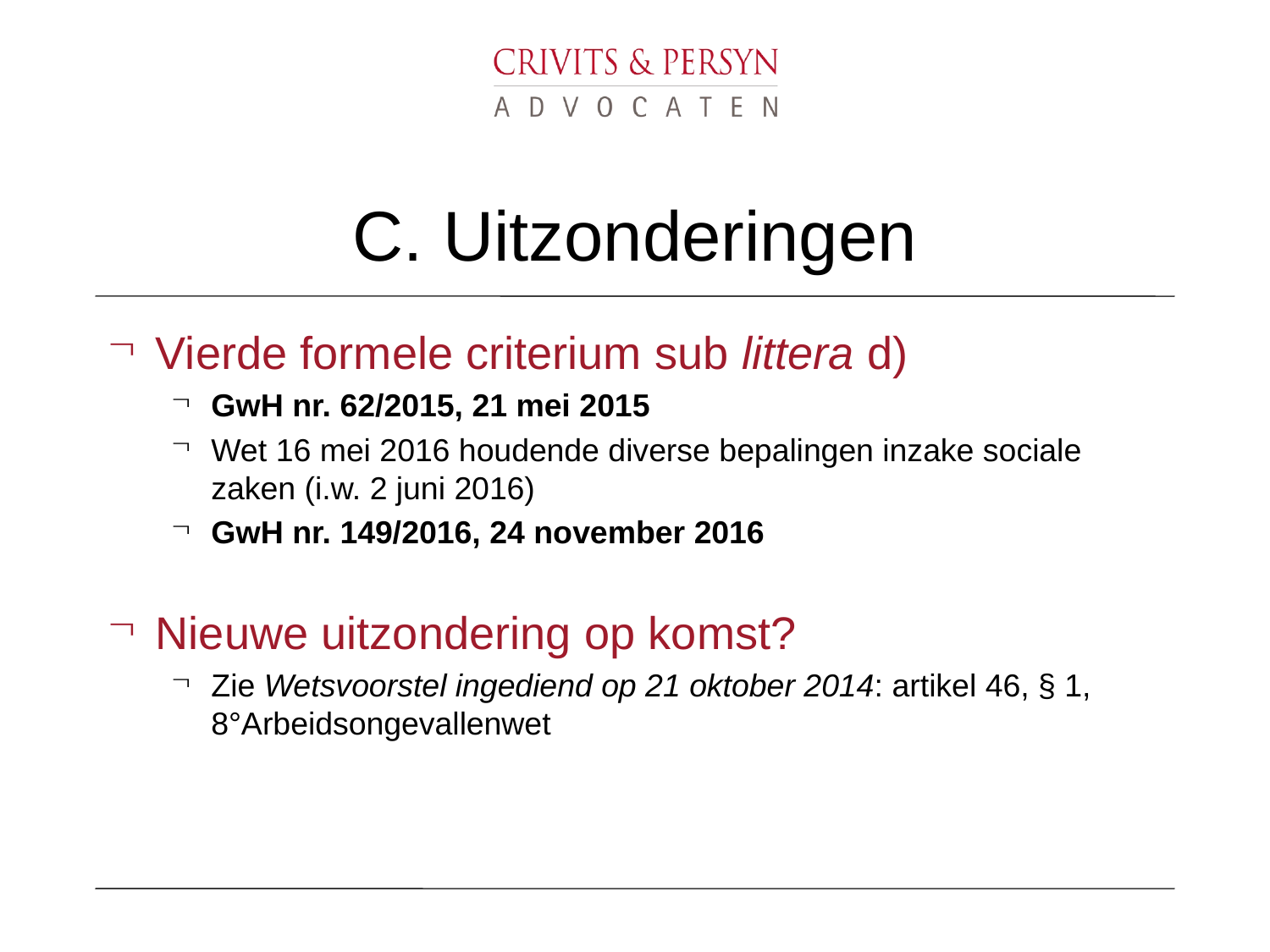

# C. Uitzonderingen
Vierde formele criterium sub littera d)
GwH nr. 62/2015, 21 mei 2015
Wet 16 mei 2016 houdende diverse bepalingen inzake sociale zaken (i.w. 2 juni 2016)
GwH nr. 149/2016, 24 november 2016

Nieuwe uitzondering op komst?
Zie Wetsvoorstel ingediend op 21 oktober 2014: artikel 46, § 1, 8°Arbeidsongevallenwet